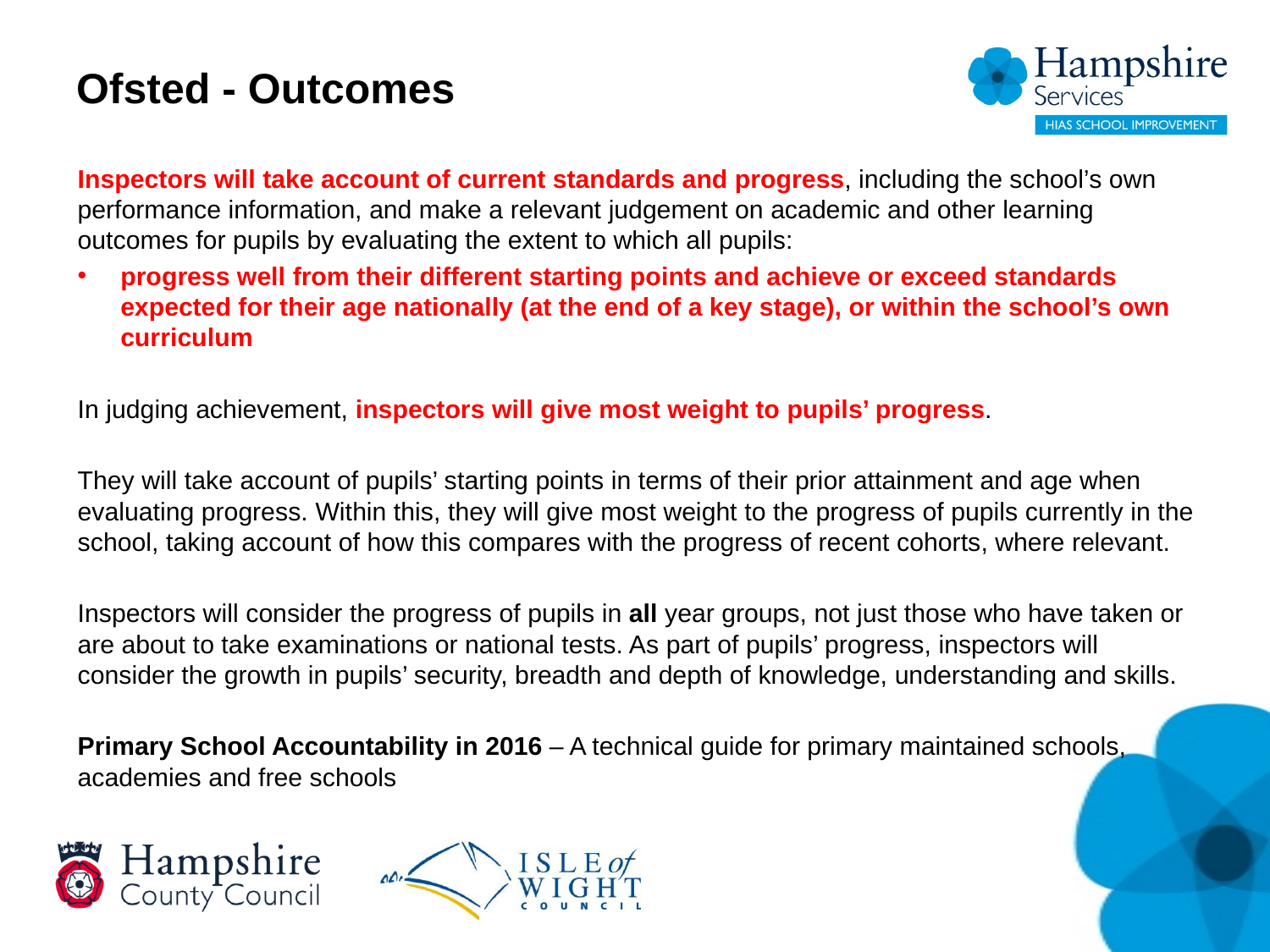

# Ofsted - Outcomes
Inspectors will take account of current standards and progress, including the school’s own performance information, and make a relevant judgement on academic and other learning outcomes for pupils by evaluating the extent to which all pupils:
progress well from their different starting points and achieve or exceed standards expected for their age nationally (at the end of a key stage), or within the school’s own curriculum

In judging achievement, inspectors will give most weight to pupils’ progress.

They will take account of pupils’ starting points in terms of their prior attainment and age when evaluating progress. Within this, they will give most weight to the progress of pupils currently in the school, taking account of how this compares with the progress of recent cohorts, where relevant.

Inspectors will consider the progress of pupils in all year groups, not just those who have taken or are about to take examinations or national tests. As part of pupils’ progress, inspectors will consider the growth in pupils’ security, breadth and depth of knowledge, understanding and skills.

Primary School Accountability in 2016 – A technical guide for primary maintained schools, academies and free schools